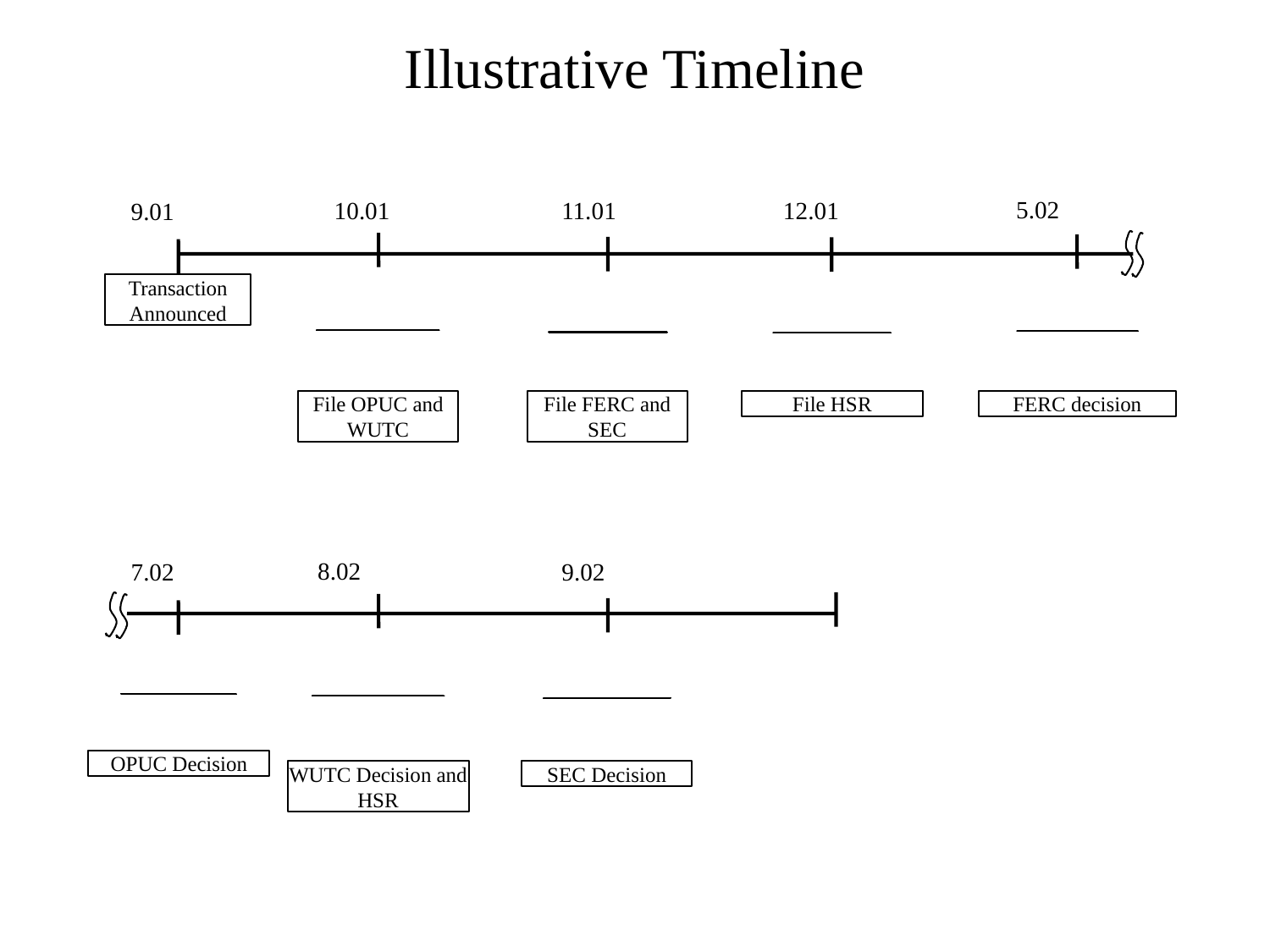

Illustrative Timeline
5.02
10.01
11.01
12.01
9.01

Transaction Announced

File OPUC and WUTC
File FERC and SEC
File HSR
FERC decision
8.02
9.02
7.02

OPUC Decision
WUTC Decision and HSR
SEC Decision